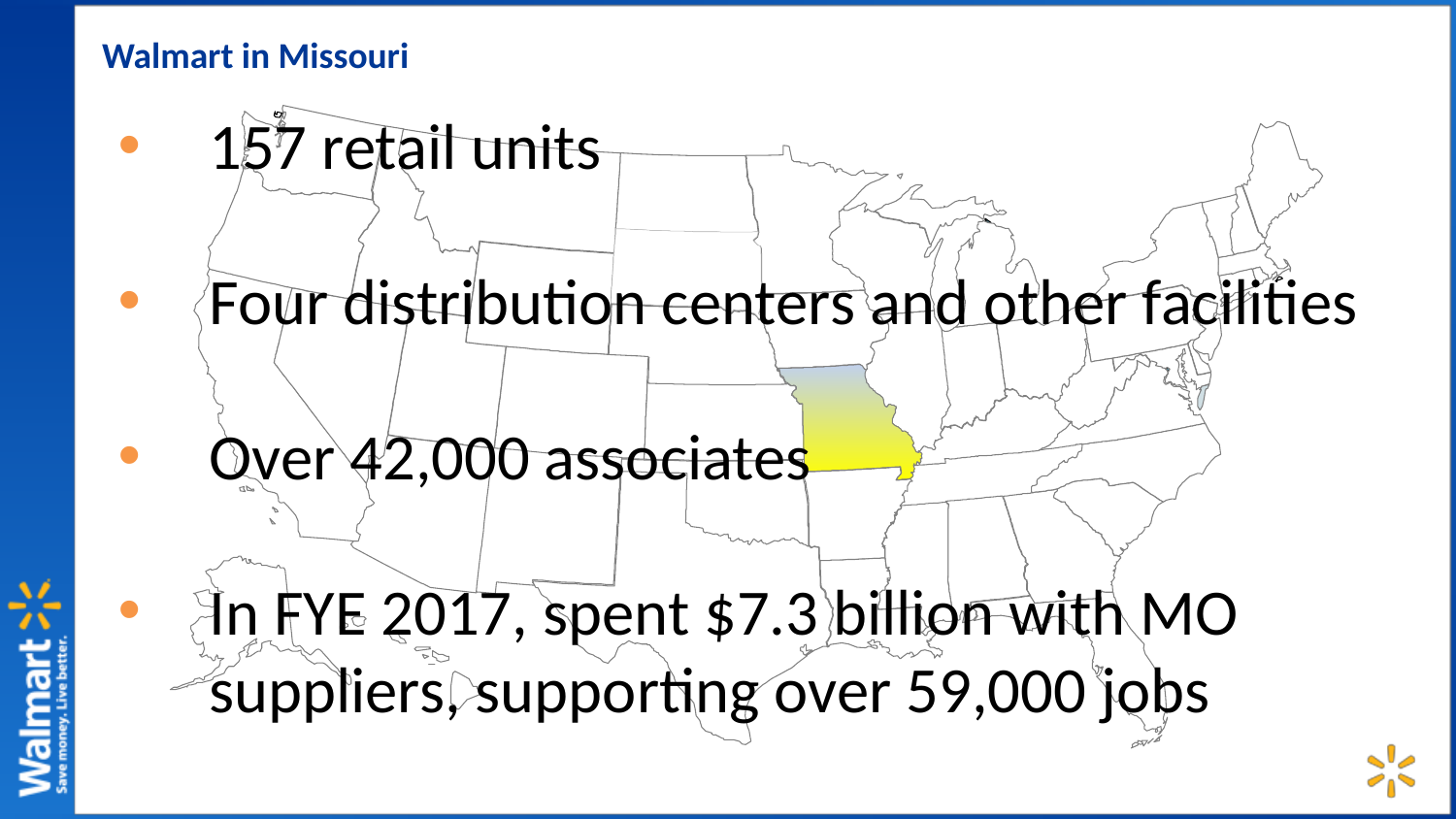

# Walmart in Missouri
157 retail units

Four distribution centers and other facilities

Over 42,000 associates

In FYE 2017, spent $7.3 billion with MO suppliers, supporting over 59,000 jobs